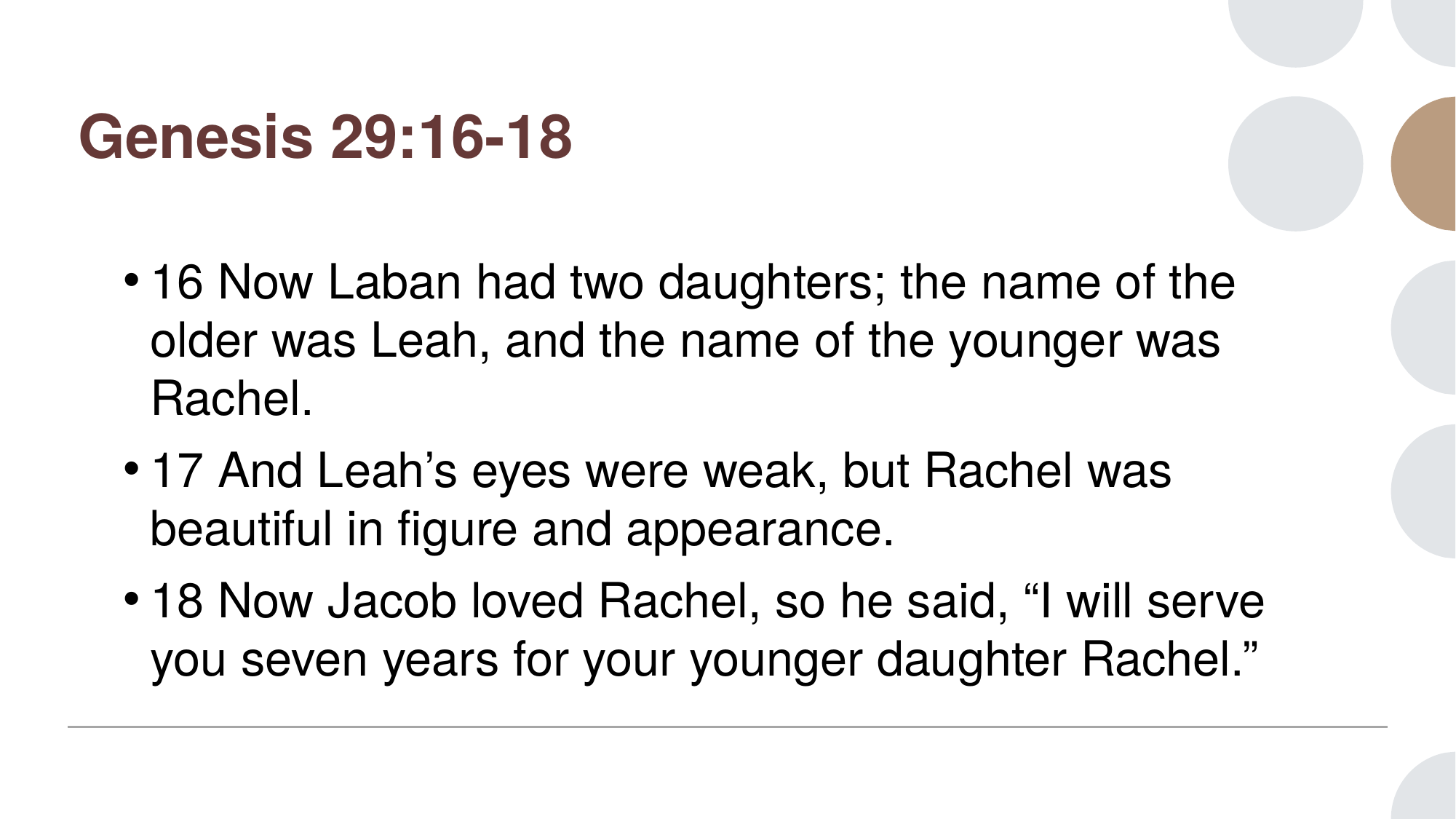

# Genesis 29:16-18
16 Now Laban had two daughters; the name of the older was Leah, and the name of the younger was Rachel.
17 And Leah’s eyes were weak, but Rachel was beautiful in figure and appearance.
18 Now Jacob loved Rachel, so he said, “I will serve you seven years for your younger daughter Rachel.”